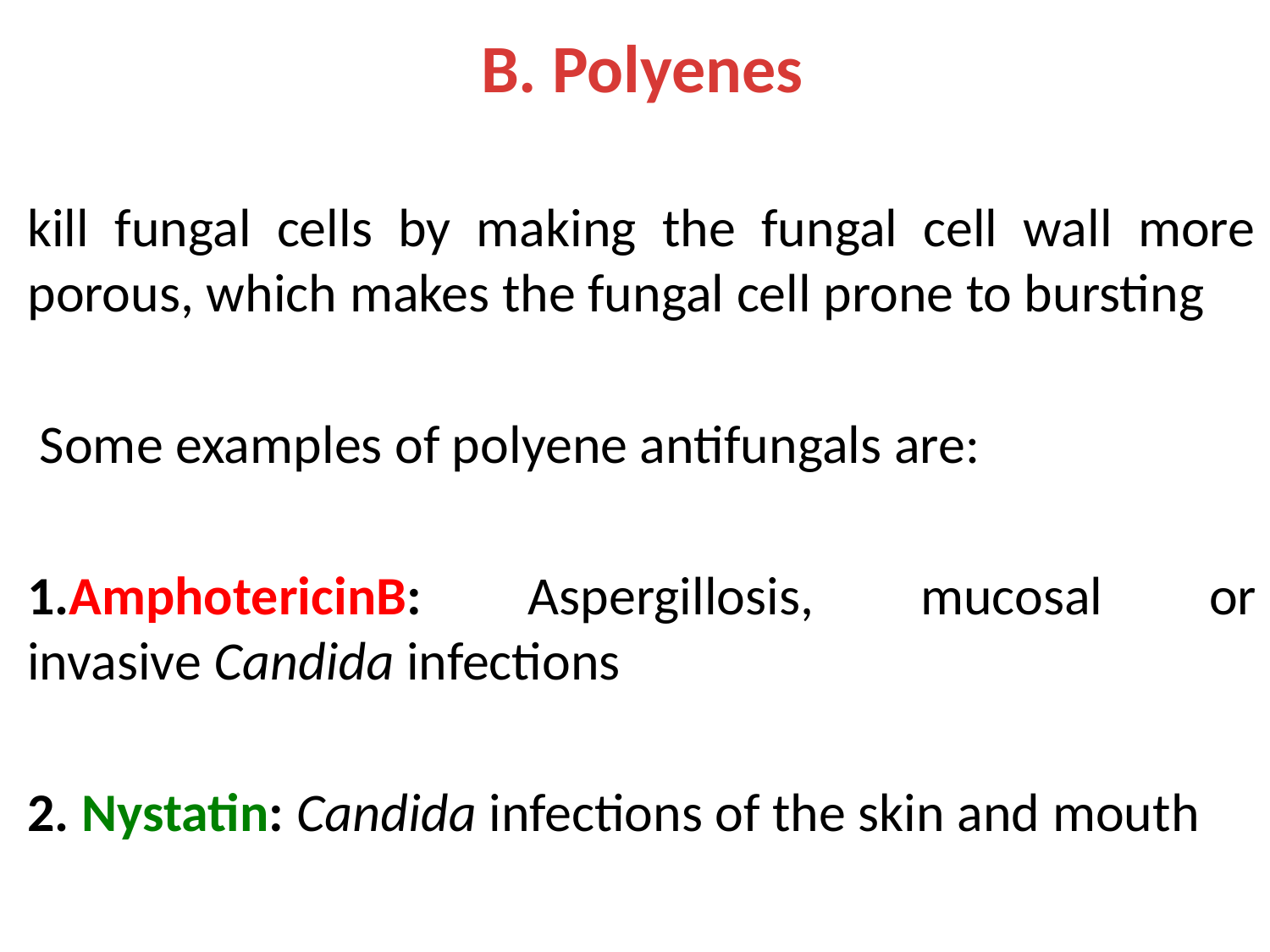

B. Polyenes

kill fungal cells by making the fungal cell wall more porous, which makes the fungal cell prone to bursting

 Some examples of polyene antifungals are:

1.AmphotericinB: Aspergillosis, mucosal or invasive Candida infections

2. Nystatin: Candida infections of the skin and mouth